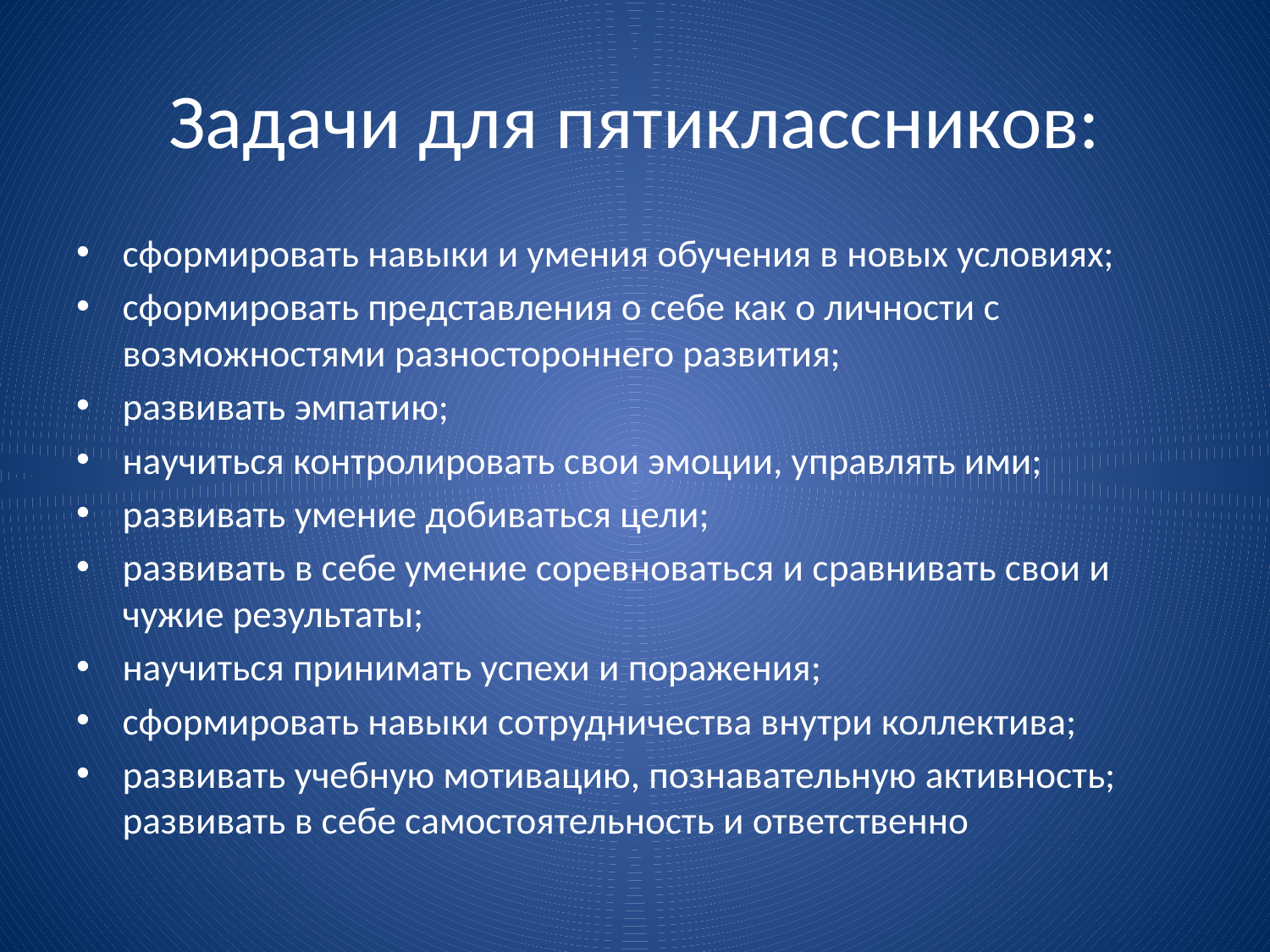

# Задачи для пятиклассников:
сформировать навыки и умения обучения в новых условиях;
сформировать представления о себе как о личности с возможностями разностороннего развития;
развивать эмпатию;
научиться контролировать свои эмоции, управлять ими;
развивать умение добиваться цели;
развивать в себе умение соревноваться и сравнивать свои и чужие результаты;
научиться принимать успехи и поражения;
сформировать навыки сотрудничества внутри коллектива;
развивать учебную мотивацию, познавательную активность; развивать в себе самостоятельность и ответственно